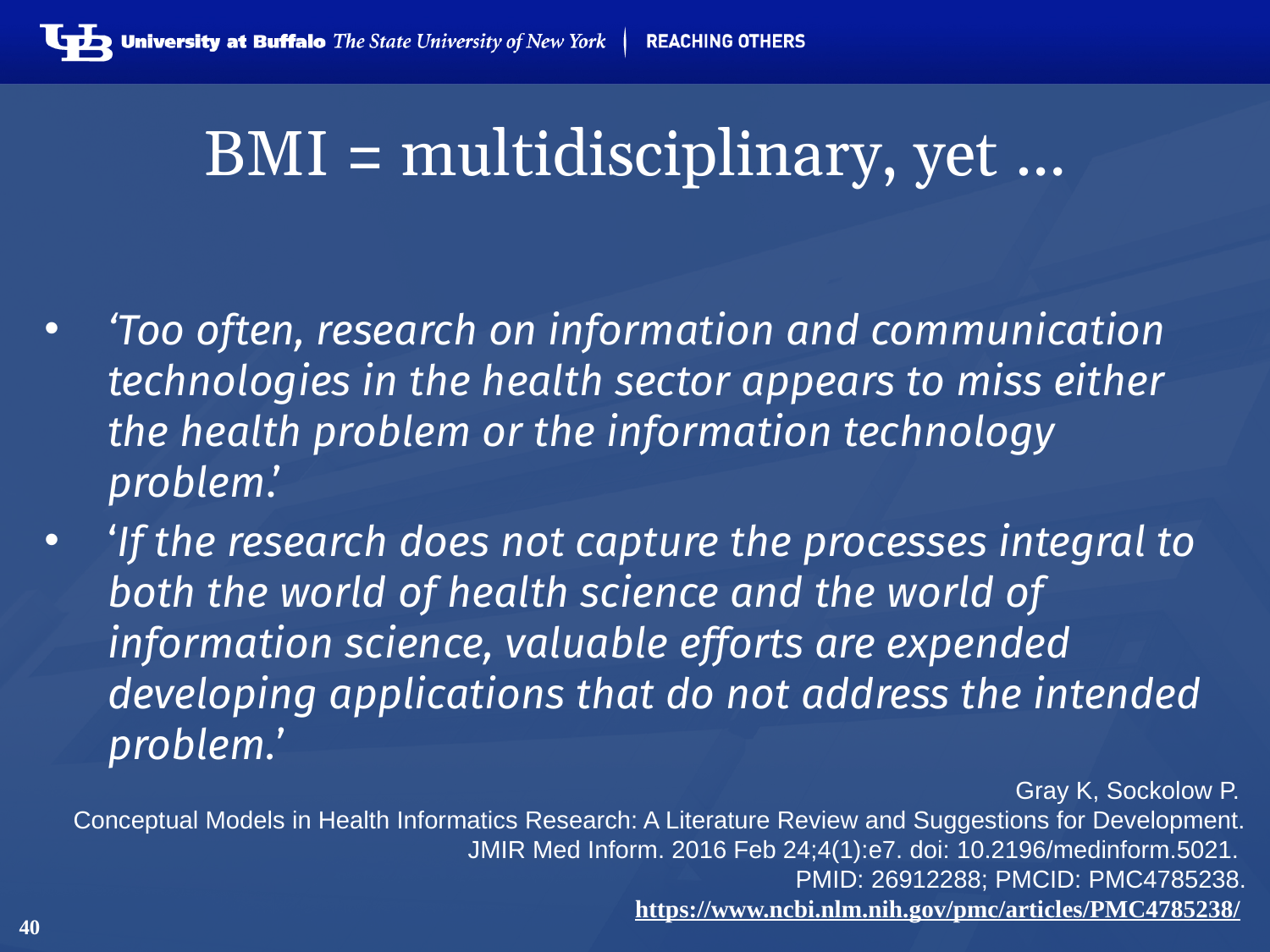

# BMI = multidisciplinary, yet …
‘Too often, research on information and communication technologies in the health sector appears to miss either the health problem or the information technology problem.’
‘If the research does not capture the processes integral to both the world of health science and the world of information science, valuable efforts are expended developing applications that do not address the intended problem.’
Gray K, Sockolow P.
Conceptual Models in Health Informatics Research: A Literature Review and Suggestions for Development. JMIR Med Inform. 2016 Feb 24;4(1):e7. doi: 10.2196/medinform.5021.
PMID: 26912288; PMCID: PMC4785238.
https://www.ncbi.nlm.nih.gov/pmc/articles/PMC4785238/
40